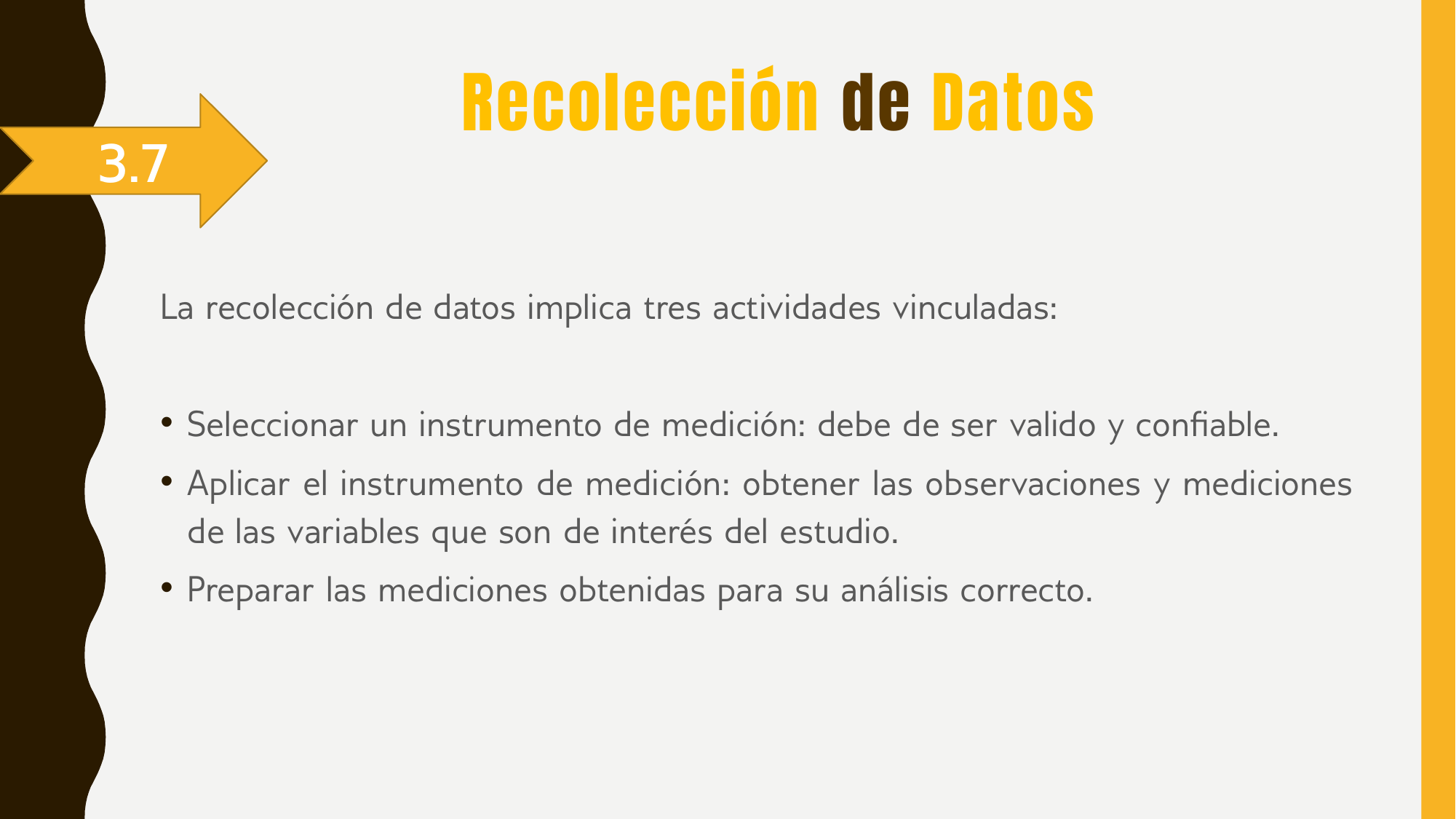

# Recolección de Datos
3.7
La recolección de datos implica tres actividades vinculadas:

Seleccionar un instrumento de medición: debe de ser valido y confiable.
Aplicar el instrumento de medición: obtener las observaciones y mediciones de las variables que son de interés del estudio.
Preparar las mediciones obtenidas para su análisis correcto.